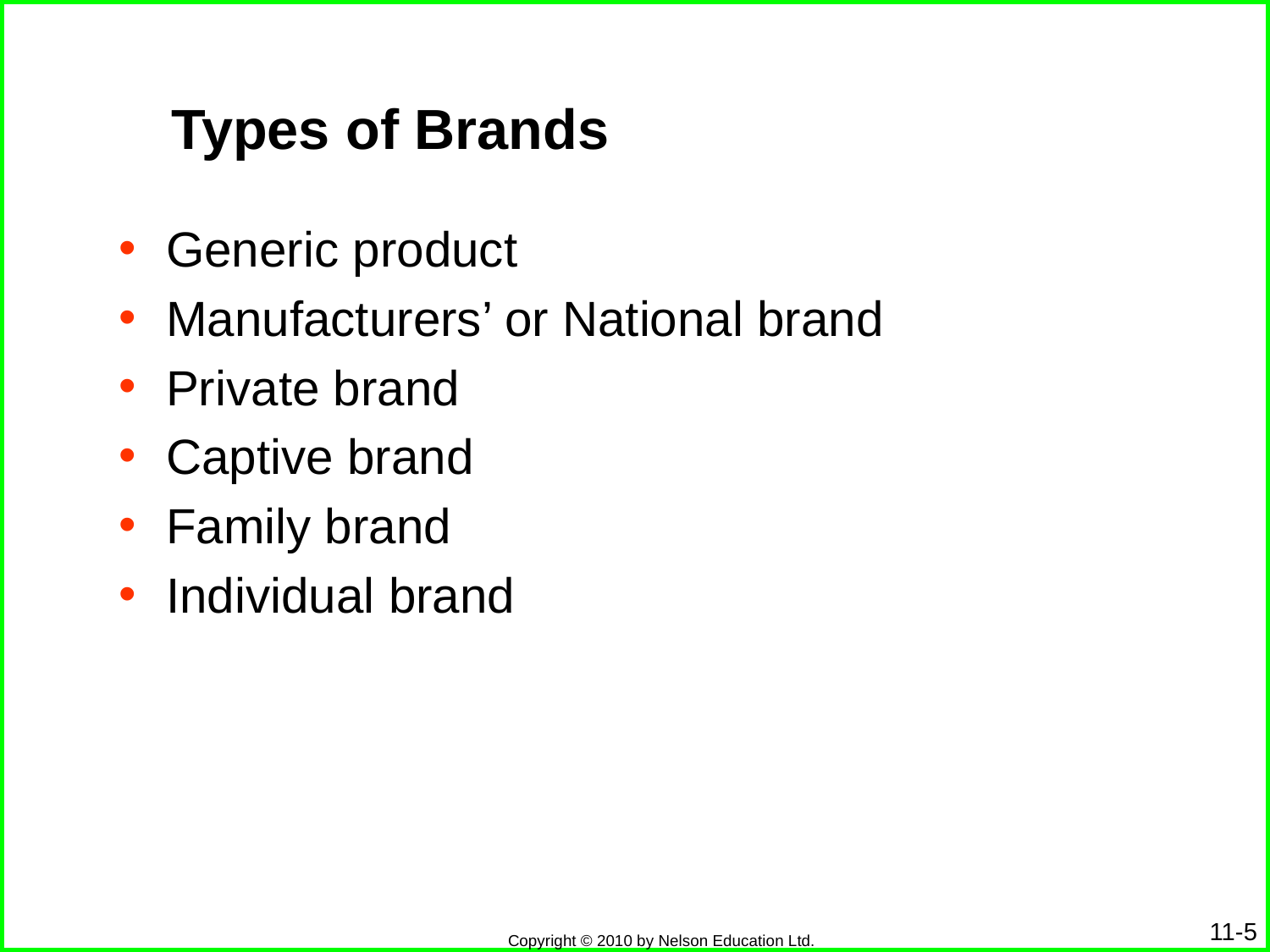

# Types of Brands
Generic product
Manufacturers’ or National brand
Private brand
Captive brand
Family brand
Individual brand
11-5